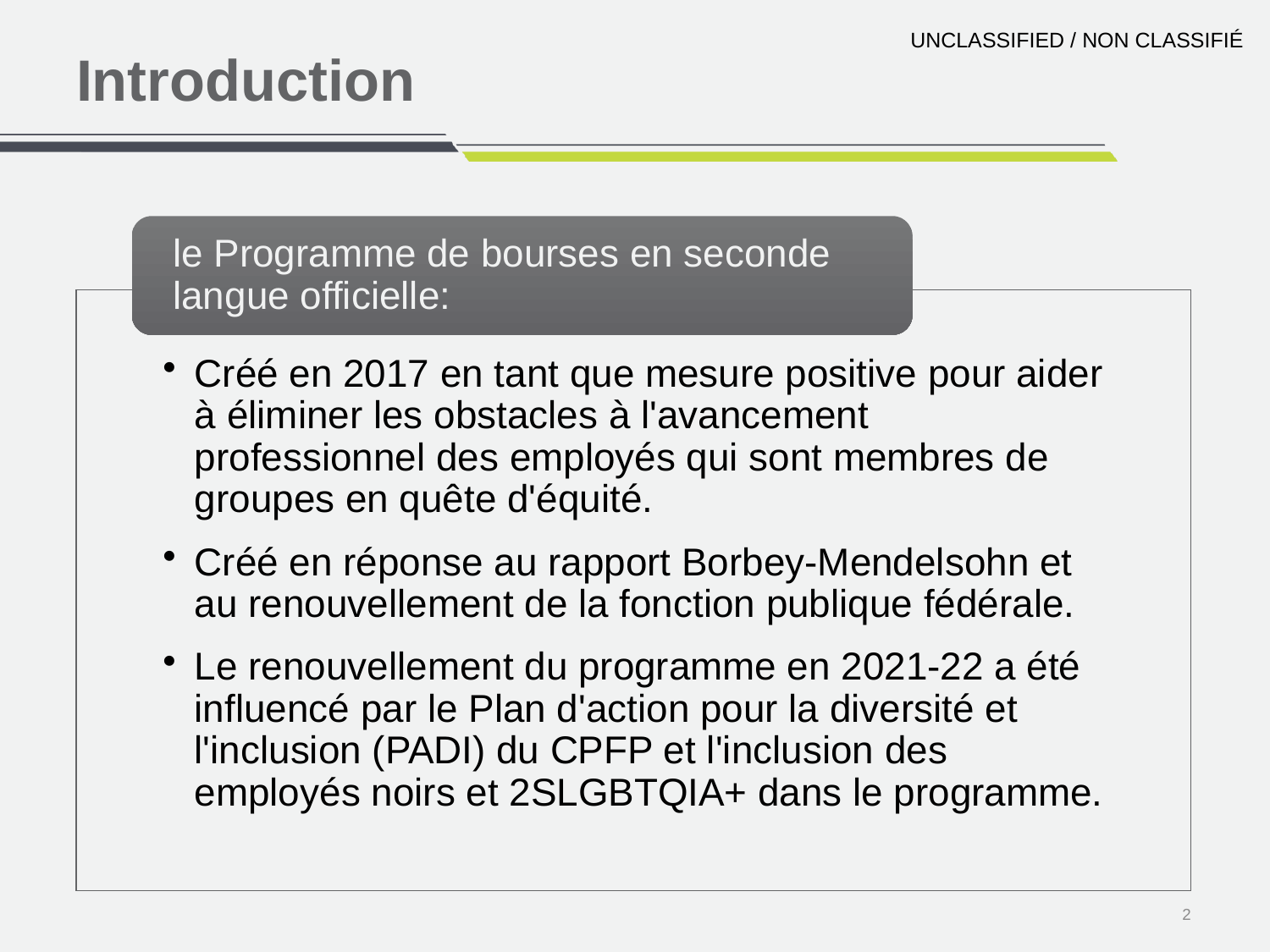

# Introduction
Créé en 2017 en tant que mesure positive pour aider à éliminer les obstacles à l'avancement professionnel des employés qui sont membres de groupes en quête d'équité.
Créé en réponse au rapport Borbey-Mendelsohn et au renouvellement de la fonction publique fédérale.
Le renouvellement du programme en 2021-22 a été influencé par le Plan d'action pour la diversité et l'inclusion (PADI) du CPFP et l'inclusion des employés noirs et 2SLGBTQIA+ dans le programme.
le Programme de bourses en seconde langue officielle:
2